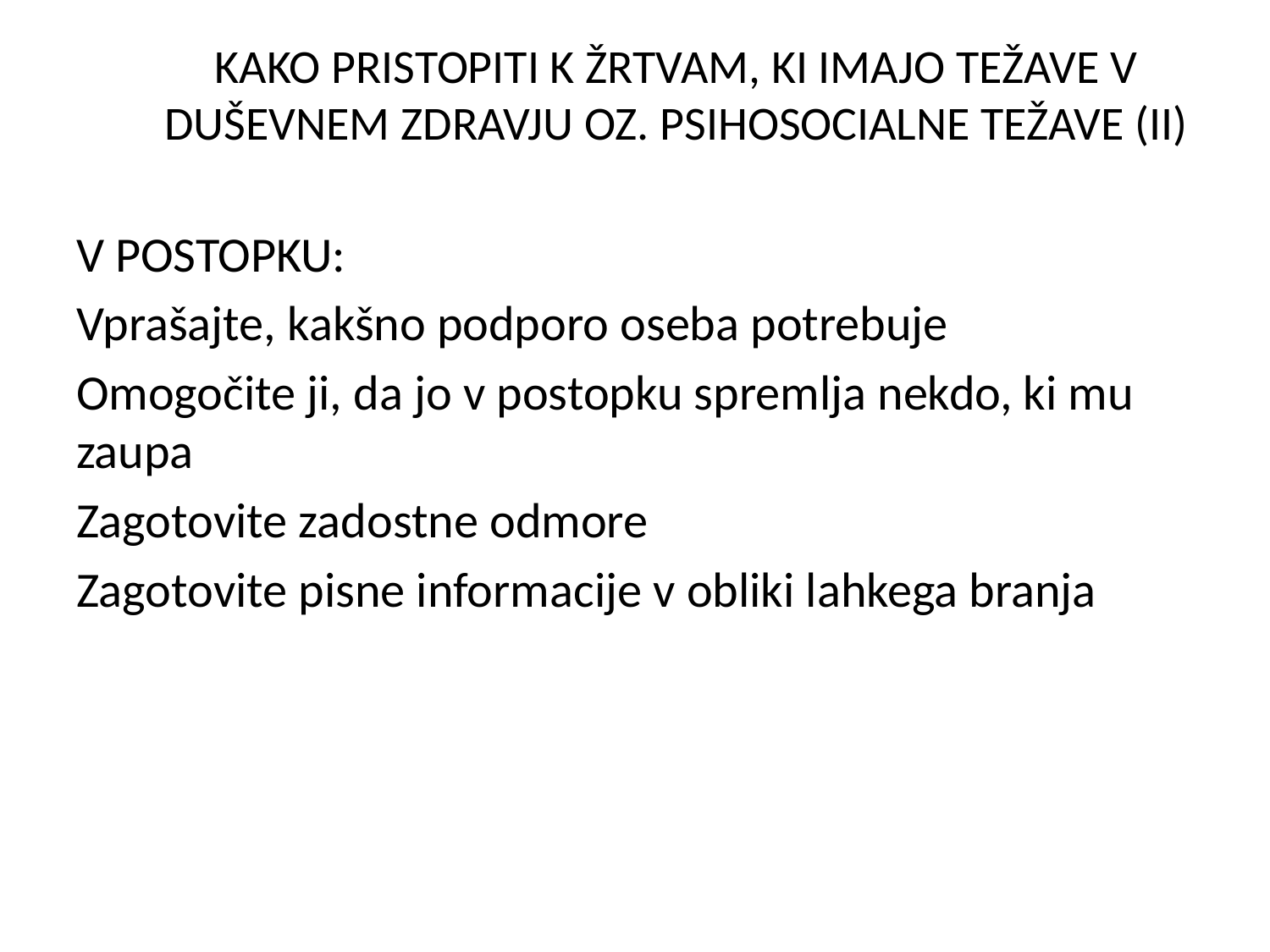

# KAKO PRISTOPITI K ŽRTVAM, KI IMAJO TEŽAVE V DUŠEVNEM ZDRAVJU OZ. PSIHOSOCIALNE TEŽAVE (II)

V POSTOPKU:
Vprašajte, kakšno podporo oseba potrebuje
Omogočite ji, da jo v postopku spremlja nekdo, ki mu zaupa
Zagotovite zadostne odmore
Zagotovite pisne informacije v obliki lahkega branja